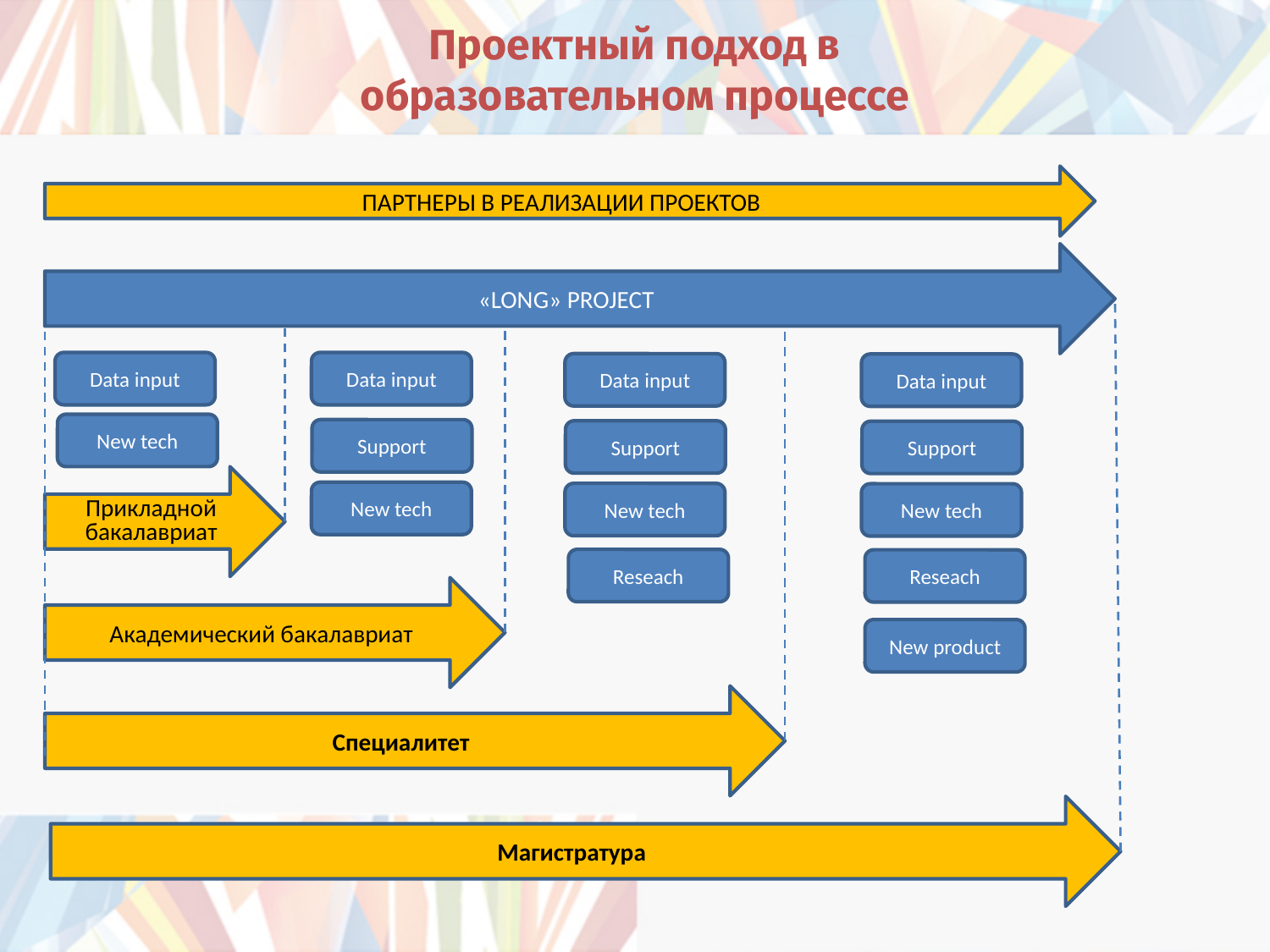

Проектный подход в образовательном процессе
ПАРТНЕРЫ В РЕАЛИЗАЦИИ ПРОЕКТОВ

«LONG» PROJECT
Data input
Data input
Data input
Data input
New tech
Support
Support
Support
Прикладной бакалавриат
New tech
New tech
New tech
Reseach
Reseach
Академический бакалавриат
New product
Специалитет
Магистратура